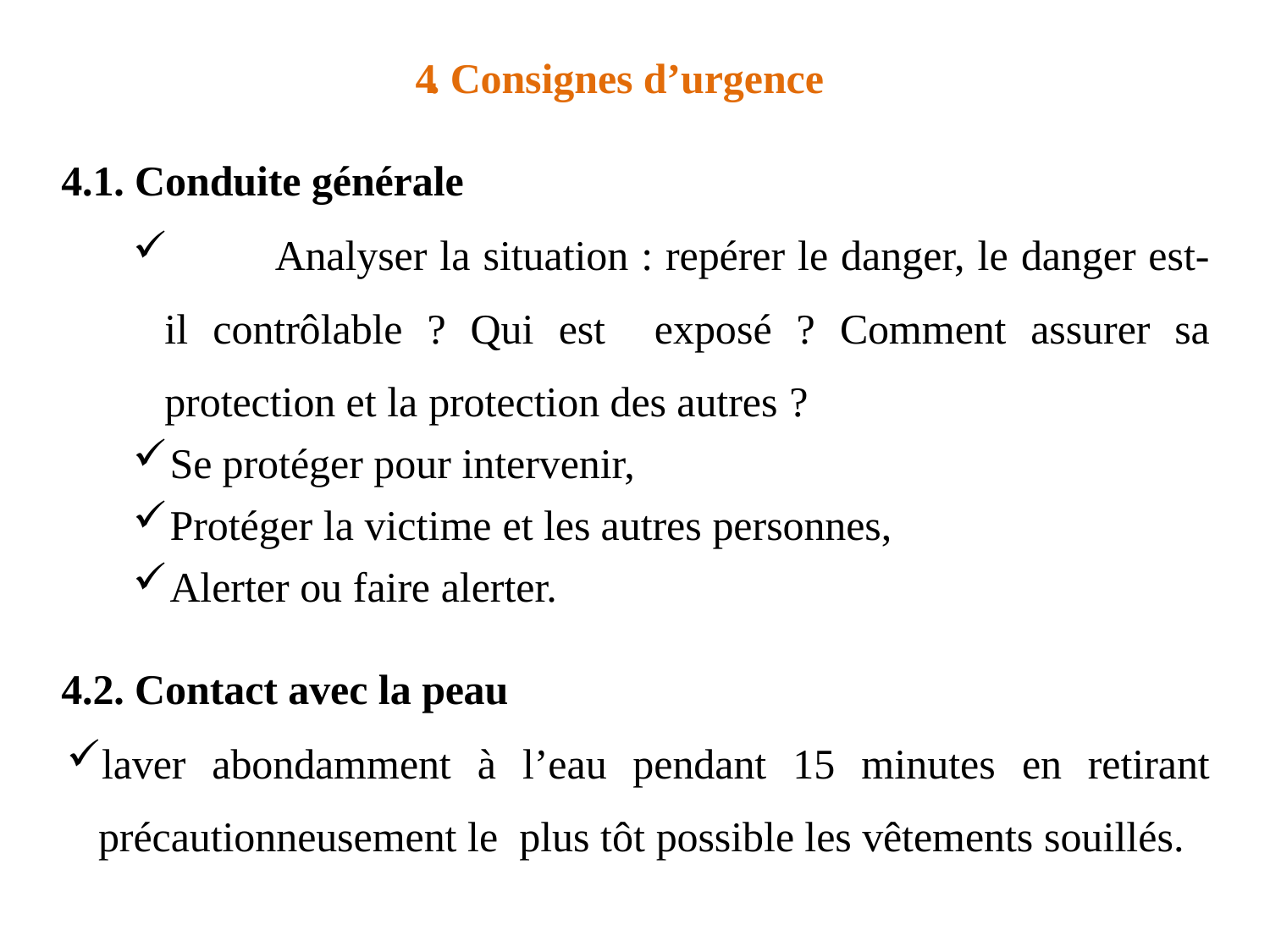

4.   Consignes d’urgence

4.1. Conduite générale
	Analyser la situation : repérer le danger, le danger est-il contrôlable ? Qui est  exposé ? Comment assurer sa protection et la protection des autres ?
Se protéger pour intervenir,
Protéger la victime et les autres personnes,
Alerter ou faire alerter.

4.2. Contact avec la peau
laver abondamment à l’eau pendant 15 minutes en retirant précautionneusement le  plus tôt possible les vêtements souillés.